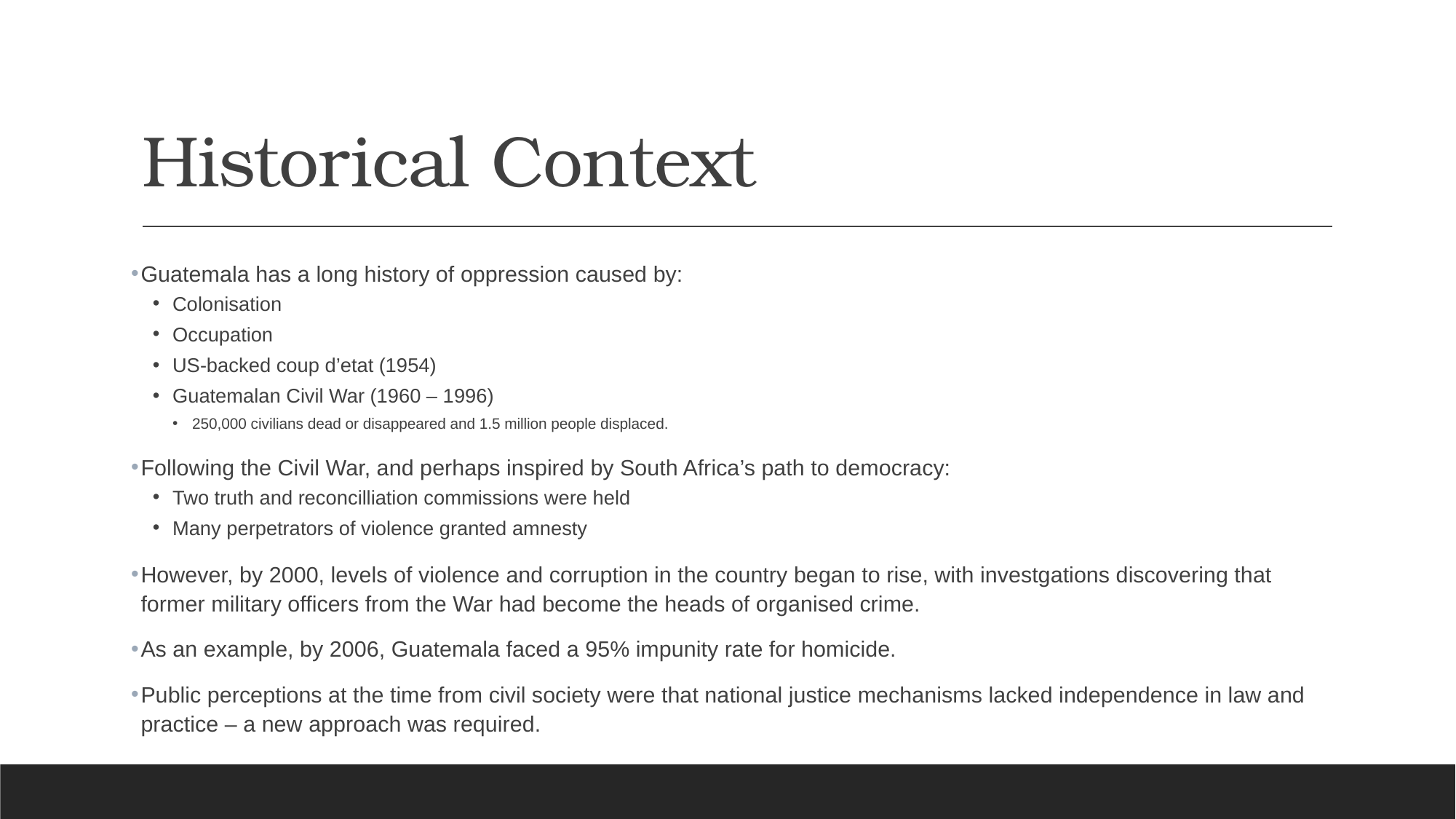

# Historical Context
Guatemala has a long history of oppression caused by:
Colonisation
Occupation
US-backed coup d’etat (1954)
Guatemalan Civil War (1960 – 1996)
250,000 civilians dead or disappeared and 1.5 million people displaced.
Following the Civil War, and perhaps inspired by South Africa’s path to democracy:
Two truth and reconcilliation commissions were held
Many perpetrators of violence granted amnesty
However, by 2000, levels of violence and corruption in the country began to rise, with investgations discovering that former military officers from the War had become the heads of organised crime.
As an example, by 2006, Guatemala faced a 95% impunity rate for homicide.
Public perceptions at the time from civil society were that national justice mechanisms lacked independence in law and practice – a new approach was required.